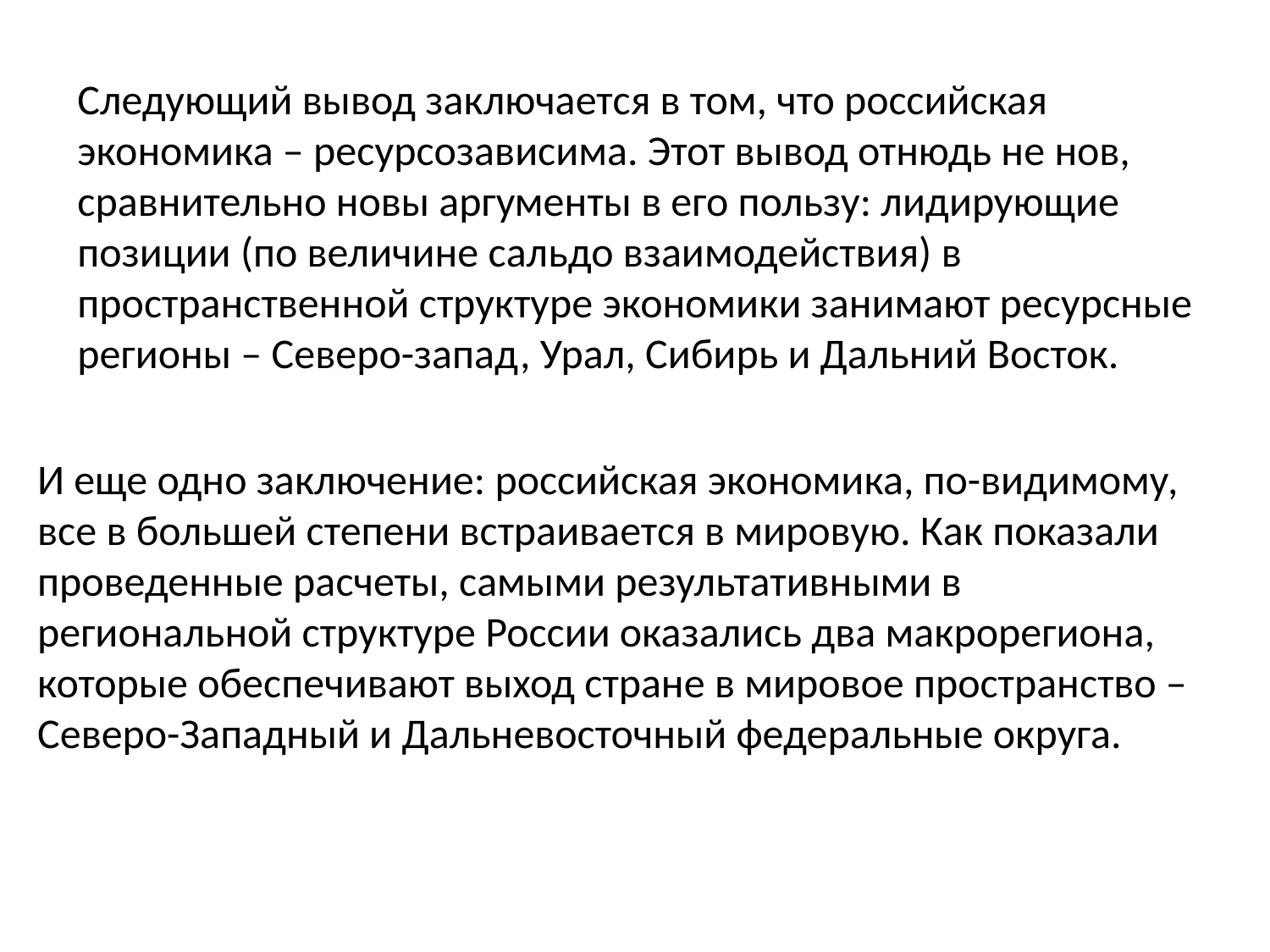

Следующий вывод заключается в том, что российская экономика – ресурсозависима. Этот вывод отнюдь не нов, сравнительно новы аргументы в его пользу: лидирующие позиции (по величине сальдо взаимодействия) в пространственной структуре экономики занимают ресурсные регионы – Северо-запад, Урал, Сибирь и Дальний Восток.
И еще одно заключение: российская экономика, по-видимому, все в большей степени встраивается в мировую. Как показали проведенные расчеты, самыми результативными в региональной структуре России оказались два макрорегиона, которые обеспечивают выход стране в мировое пространство – Северо-Западный и Дальневосточный федеральные округа.